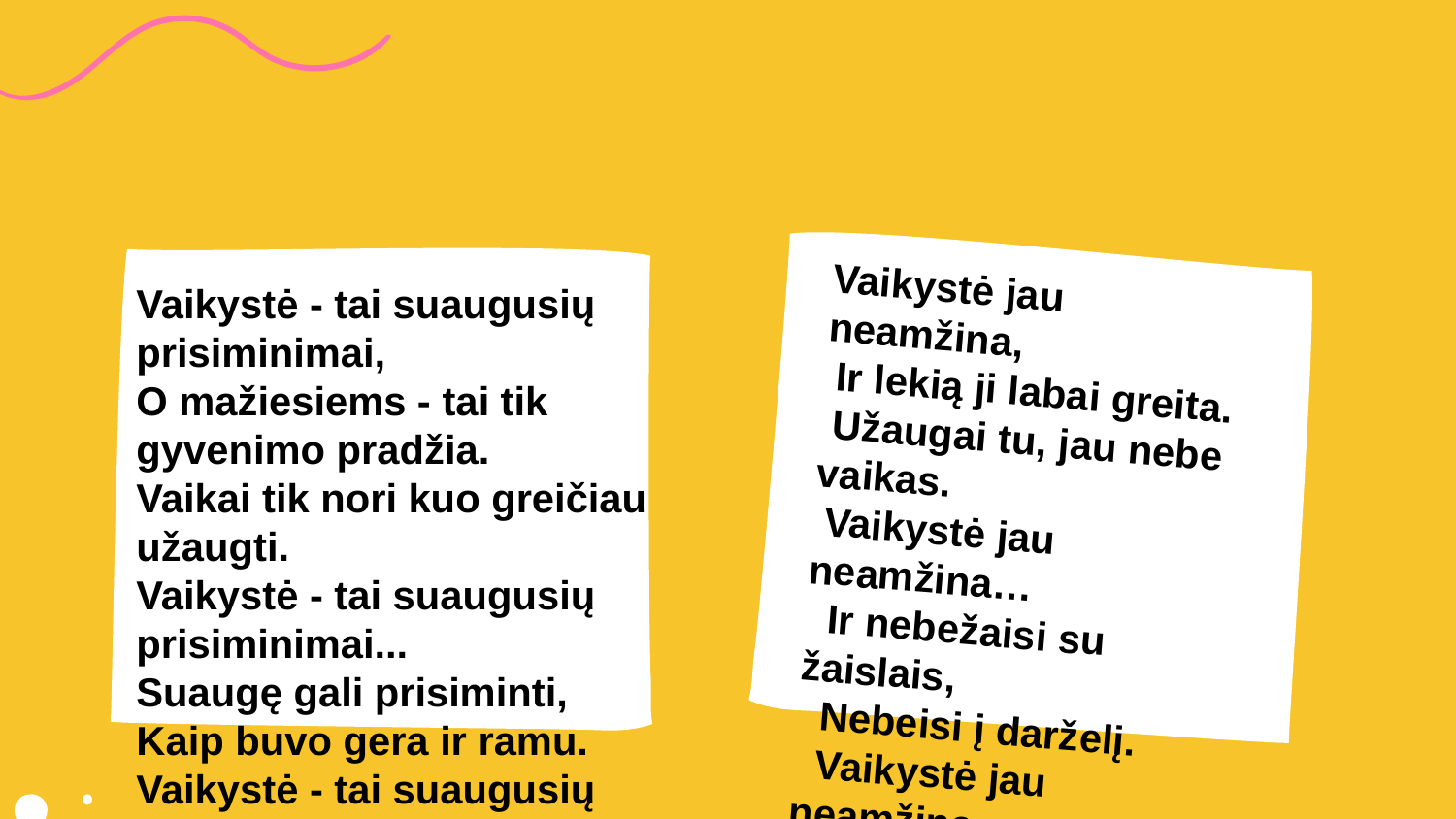

Vaikystė jau neamžina,
 Ir lekią ji labai greita.
 Užaugai tu, jau nebe vaikas.
 Vaikystė jau neamžina…
  Ir nebežaisi su žaislais,
  Nebeisi į darželį.
  Vaikystė jau neamžina,
  Ir lekia ji labai greita…
Arina B, 5 kl.

Vaikystė - tai suaugusių prisiminimai,
O mažiesiems - tai tik gyvenimo pradžia.
Vaikai tik nori kuo greičiau užaugti.
Vaikystė - tai suaugusių prisiminimai...
Suaugę gali prisiminti,
Kaip buvo gera ir ramu.
Vaikystė - tai suaugusių prisiminimai,
O mažiesiems - tai tik gyvenimo pradžia...
Vakarė, 8 kl.